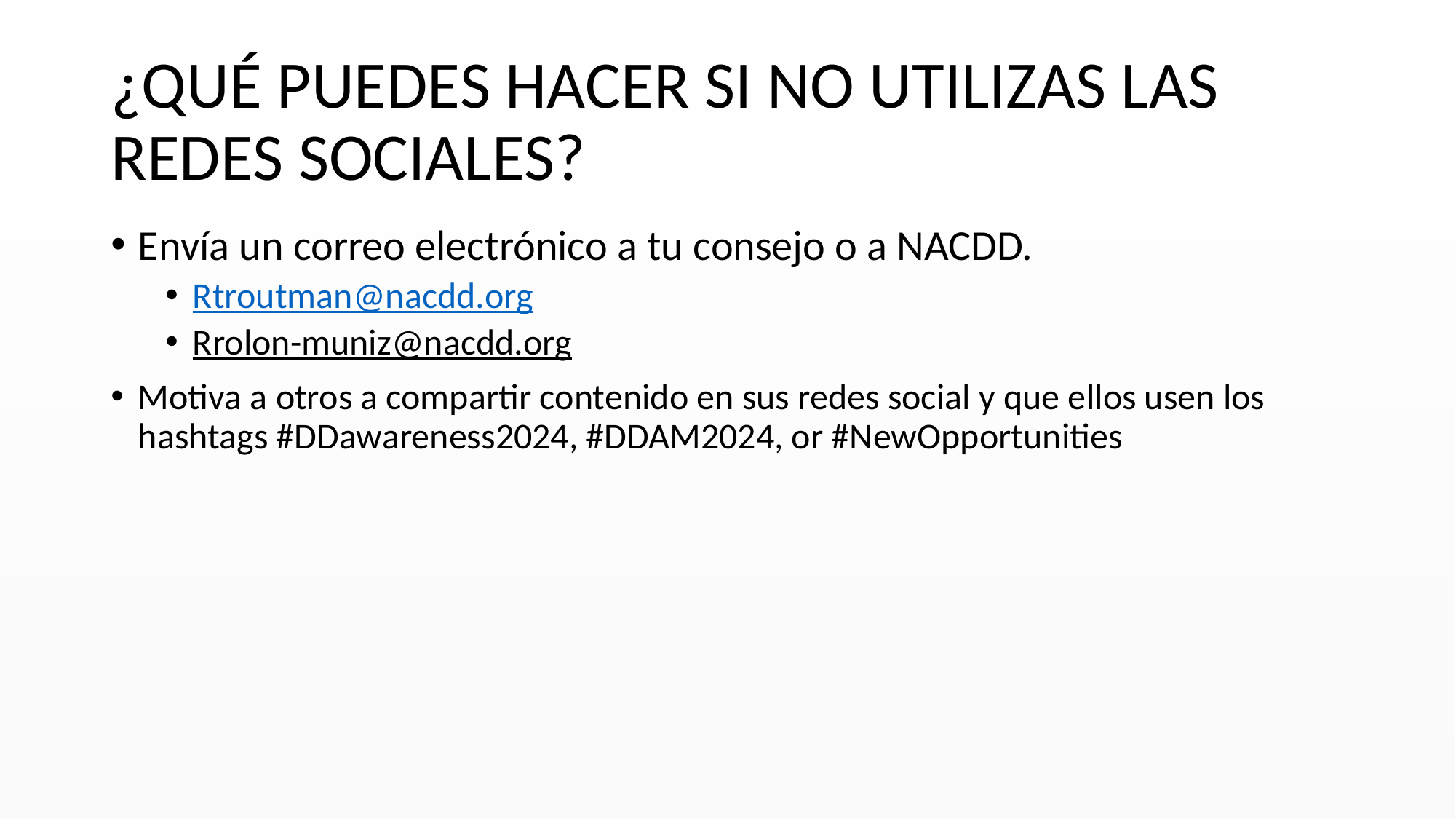

# ¿Qué puedes hacer si no utilizas las redes sociales?
Envía un correo electrónico a tu consejo o a NACDD.​
Rtroutman@nacdd.org
Rrolon-muniz@nacdd.org
Motiva a otros a compartir contenido en sus redes social y que ellos usen los hashtags #DDawareness2024, #DDAM2024, or #NewOpportunities